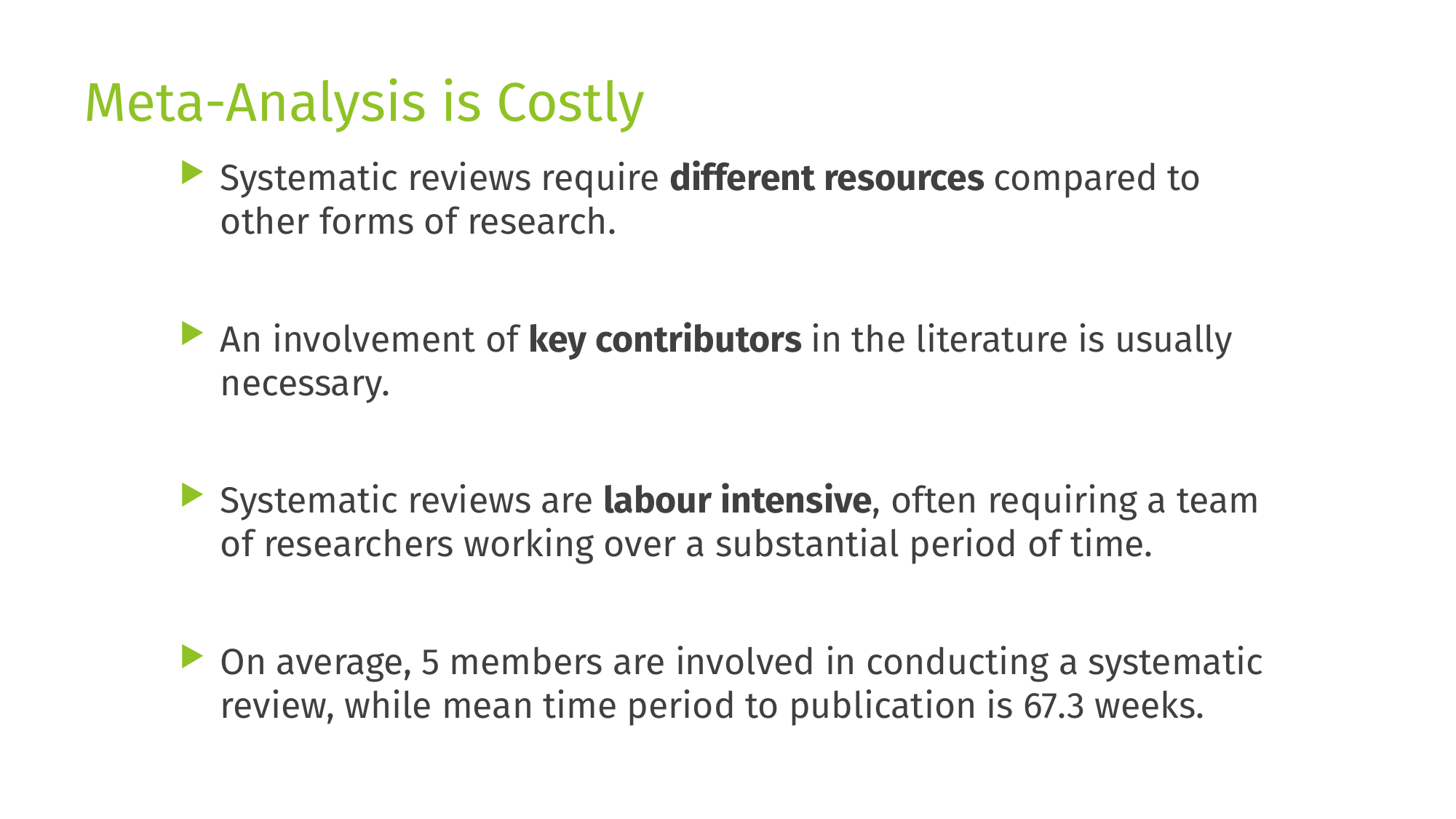

# Meta-Analysis is Costly
Systematic reviews require different resources compared to other forms of research.

An involvement of key contributors in the literature is usually necessary.

Systematic reviews are labour intensive, often requiring a team of researchers working over a substantial period of time.

On average, 5 members are involved in conducting a systematic review, while mean time period to publication is 67.3 weeks.